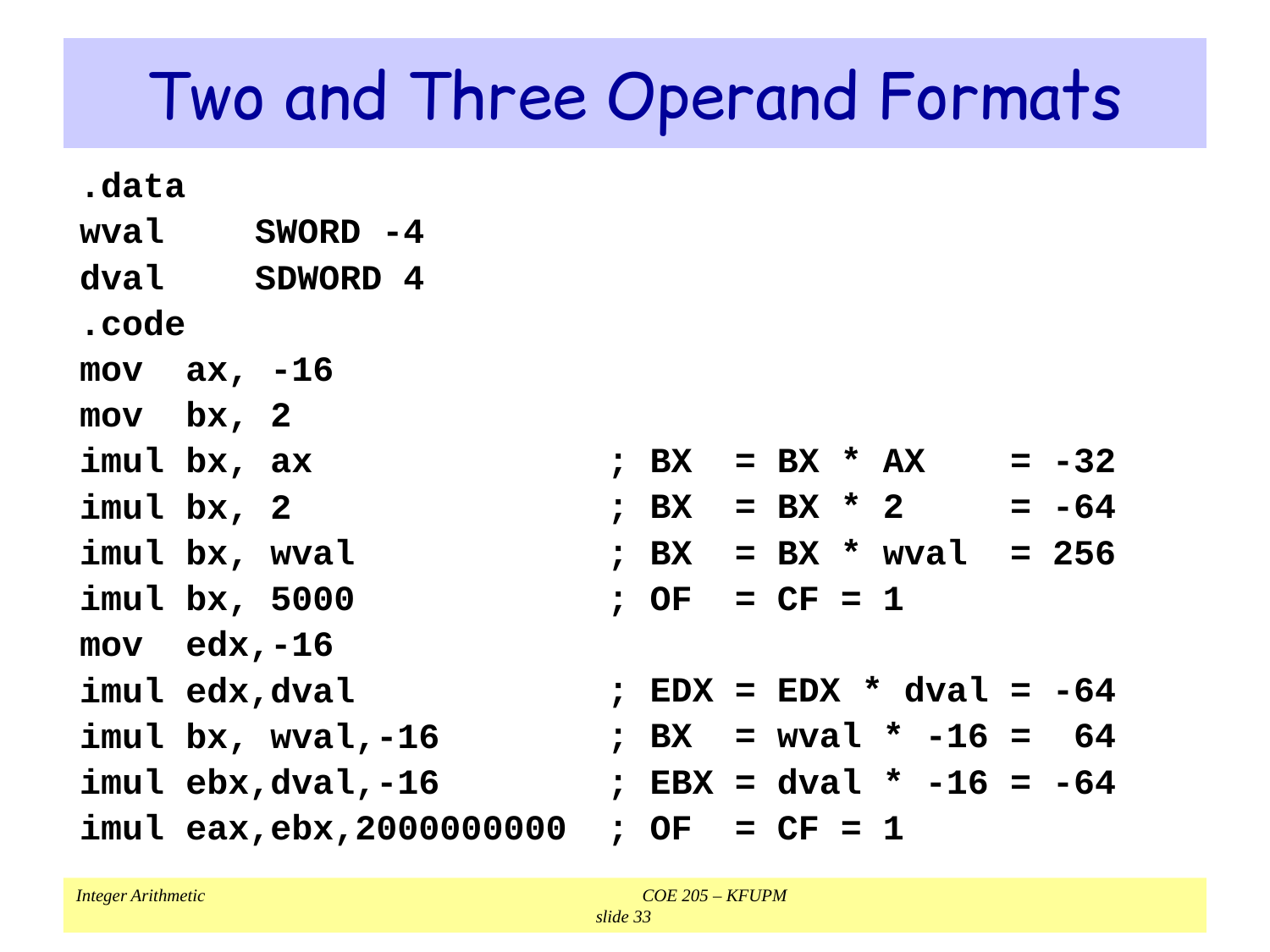

# Two and Three Operand Formats
.data
wval	SWORD -4
dval	SDWORD 4
.code
mov  ax, -16
mov  bx, 2
imul bx, ax
imul bx, 2
imul bx, wval
imul bx, 5000
mov  edx,-16
imul edx,dval
imul bx, wval,-16
imul ebx,dval,-16
imul eax,ebx,2000000000

; BX  = BX * AX    = -32
; BX  = BX * 2     = -64
; BX  = BX * wval  = 256
; OF  = CF = 1

; EDX = EDX * dval = -64
; BX  = wval * -16 =  64
; EBX = dval * -16 = -64
; OF  = CF = 1